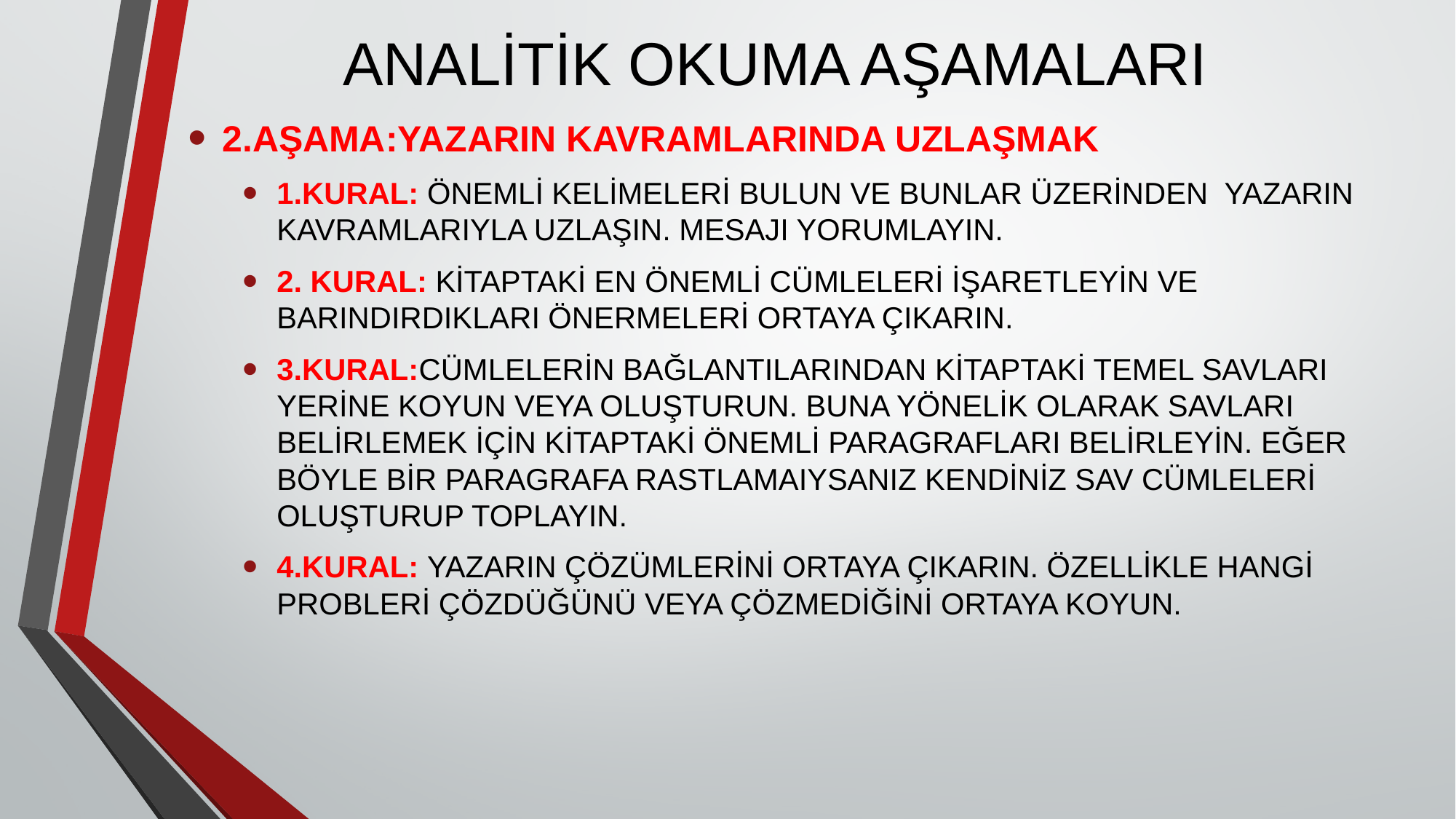

# ANALİTİK OKUMA AŞAMALARI
2.AŞAMA:YAZARIN KAVRAMLARINDA UZLAŞMAK
1.KURAL: ÖNEMLİ KELİMELERİ BULUN VE BUNLAR ÜZERİNDEN  YAZARIN KAVRAMLARIYLA UZLAŞIN. MESAJI YORUMLAYIN.
2. KURAL: KİTAPTAKİ EN ÖNEMLİ CÜMLELERİ İŞARETLEYİN VE BARINDIRDIKLARI ÖNERMELERİ ORTAYA ÇIKARIN.
3.KURAL:CÜMLELERİN BAĞLANTILARINDAN KİTAPTAKİ TEMEL SAVLARI YERİNE KOYUN VEYA OLUŞTURUN. BUNA YÖNELİK OLARAK SAVLARI BELİRLEMEK İÇİN KİTAPTAKİ ÖNEMLİ PARAGRAFLARI BELİRLEYİN. EĞER BÖYLE BİR PARAGRAFA RASTLAMAIYSANIZ KENDİNİZ SAV CÜMLELERİ OLUŞTURUP TOPLAYIN.
4.KURAL: YAZARIN ÇÖZÜMLERİNİ ORTAYA ÇIKARIN. ÖZELLİKLE HANGİ PROBLERİ ÇÖZDÜĞÜNÜ VEYA ÇÖZMEDİĞİNİ ORTAYA KOYUN.